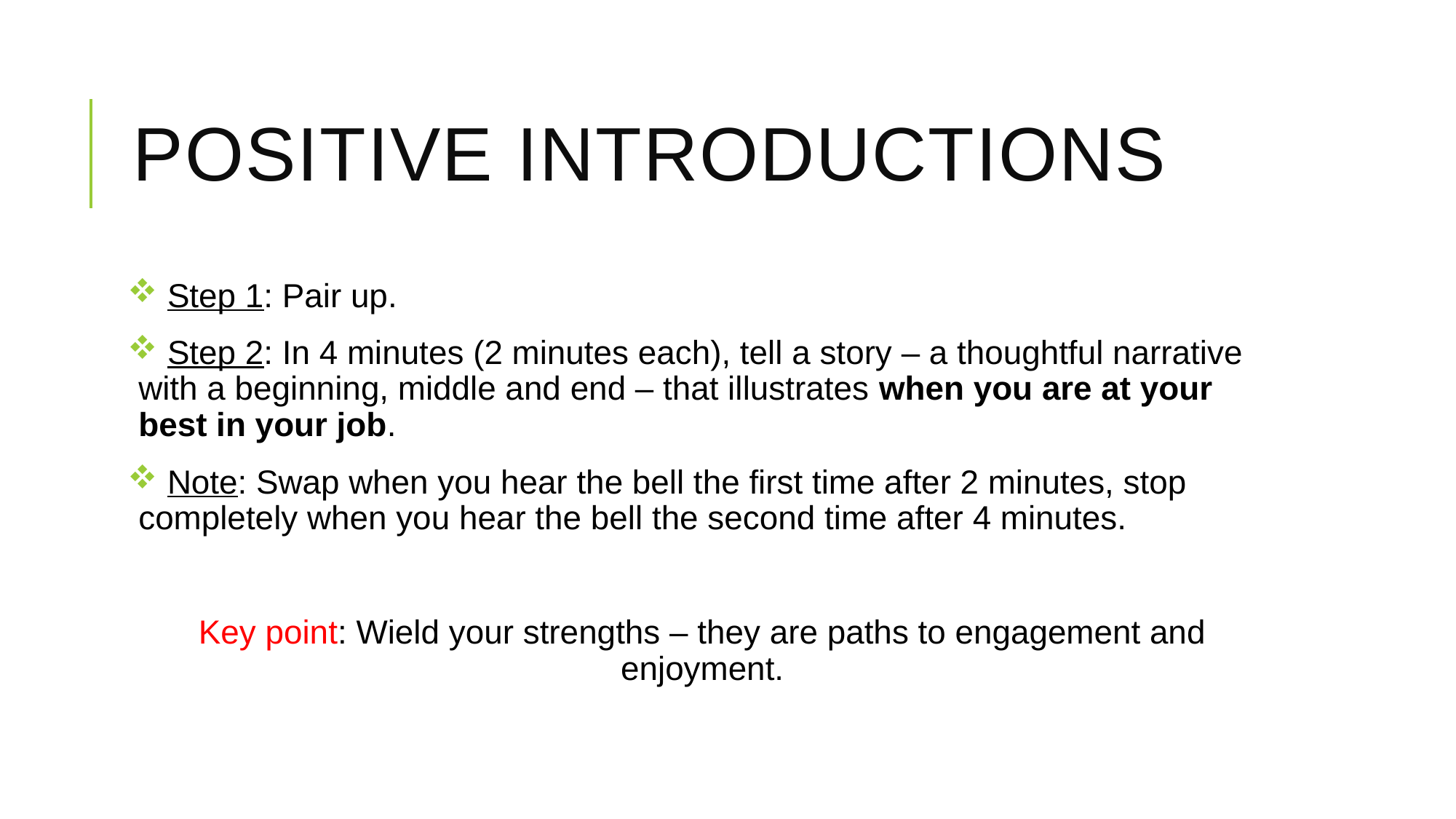

# Positive introductions
 Step 1: Pair up.
 Step 2: In 4 minutes (2 minutes each), tell a story – a thoughtful narrative with a beginning, middle and end – that illustrates when you are at your best in your job.
 Note: Swap when you hear the bell the first time after 2 minutes, stop completely when you hear the bell the second time after 4 minutes.

Key point: Wield your strengths – they are paths to engagement and enjoyment.